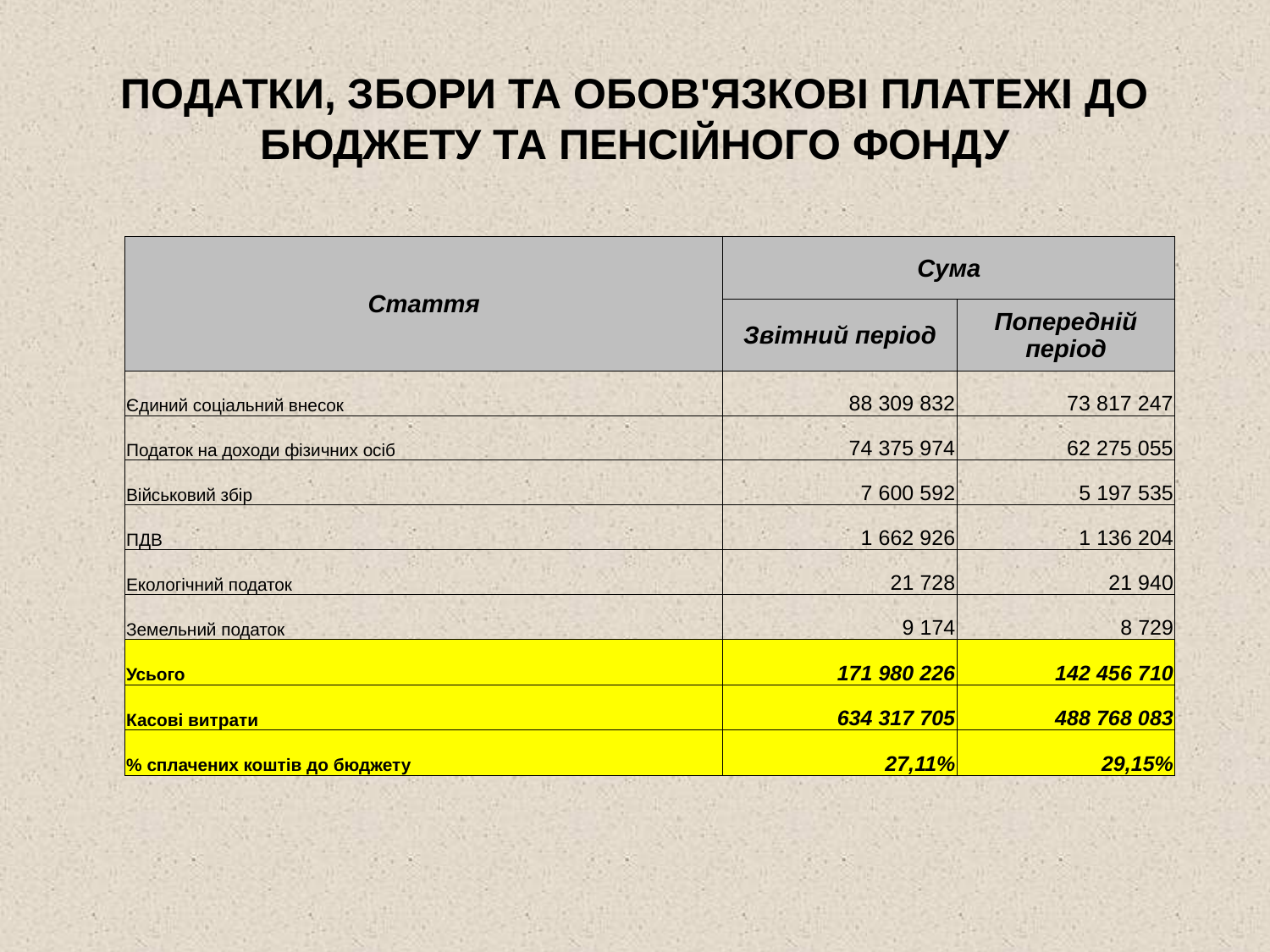

# ПОДАТКИ, ЗБОРИ ТА ОБОВ'ЯЗКОВІ ПЛАТЕЖІ ДО БЮДЖЕТУ ТА ПЕНСІЙНОГО ФОНДУ
| Стаття | Сума |  |
| --- | --- | --- |
|  | Звітний період | Попередній період |
| Єдиний соціальний внесок | 88 309 832 | 73 817 247 |
| Податок на доходи фізичних осіб | 74 375 974 | 62 275 055 |
| Військовий збір | 7 600 592 | 5 197 535 |
| ПДВ | 1 662 926 | 1 136 204 |
| Екологічний податок | 21 728 | 21 940 |
| Земельний податок | 9 174 | 8 729 |
| Усього | 171 980 226 | 142 456 710 |
| Касові витрати | 634 317 705 | 488 768 083 |
| % сплачених коштів до бюджету | 27,11% | 29,15% |